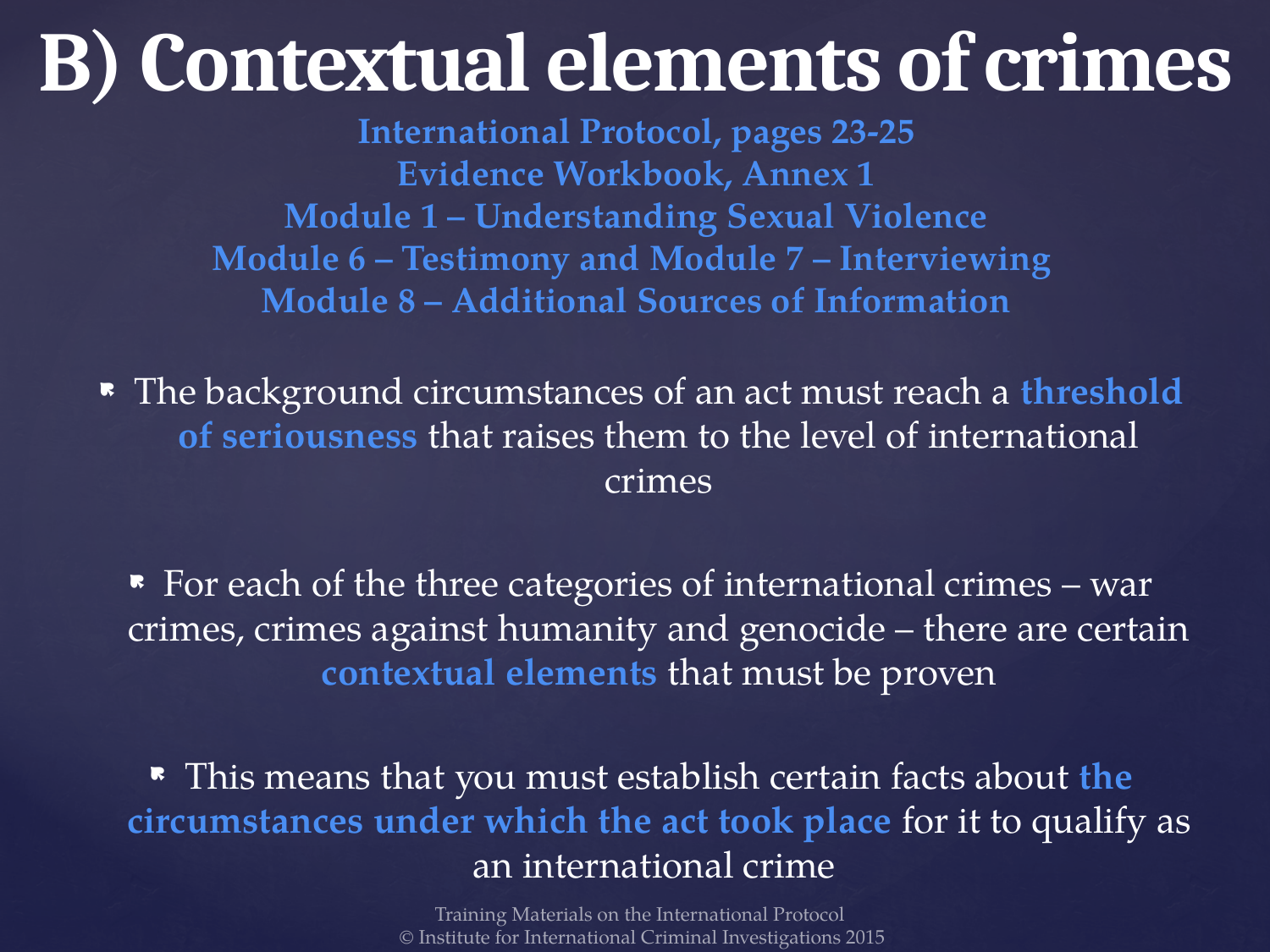

# B) Contextual elements of crimes International Protocol, pages 23-25 Evidence Workbook, Annex 1 Module 1 – Understanding Sexual Violence Module 6 – Testimony and Module 7 – Interviewing Module 8 – Additional Sources of Information
The background circumstances of an act must reach a threshold of seriousness that raises them to the level of international crimes

For each of the three categories of international crimes – war crimes, crimes against humanity and genocide – there are certain contextual elements that must be proven

This means that you must establish certain facts about the circumstances under which the act took place for it to qualify as an international crime
Training Materials on the International Protocol
© Institute for International Criminal Investigations 2015